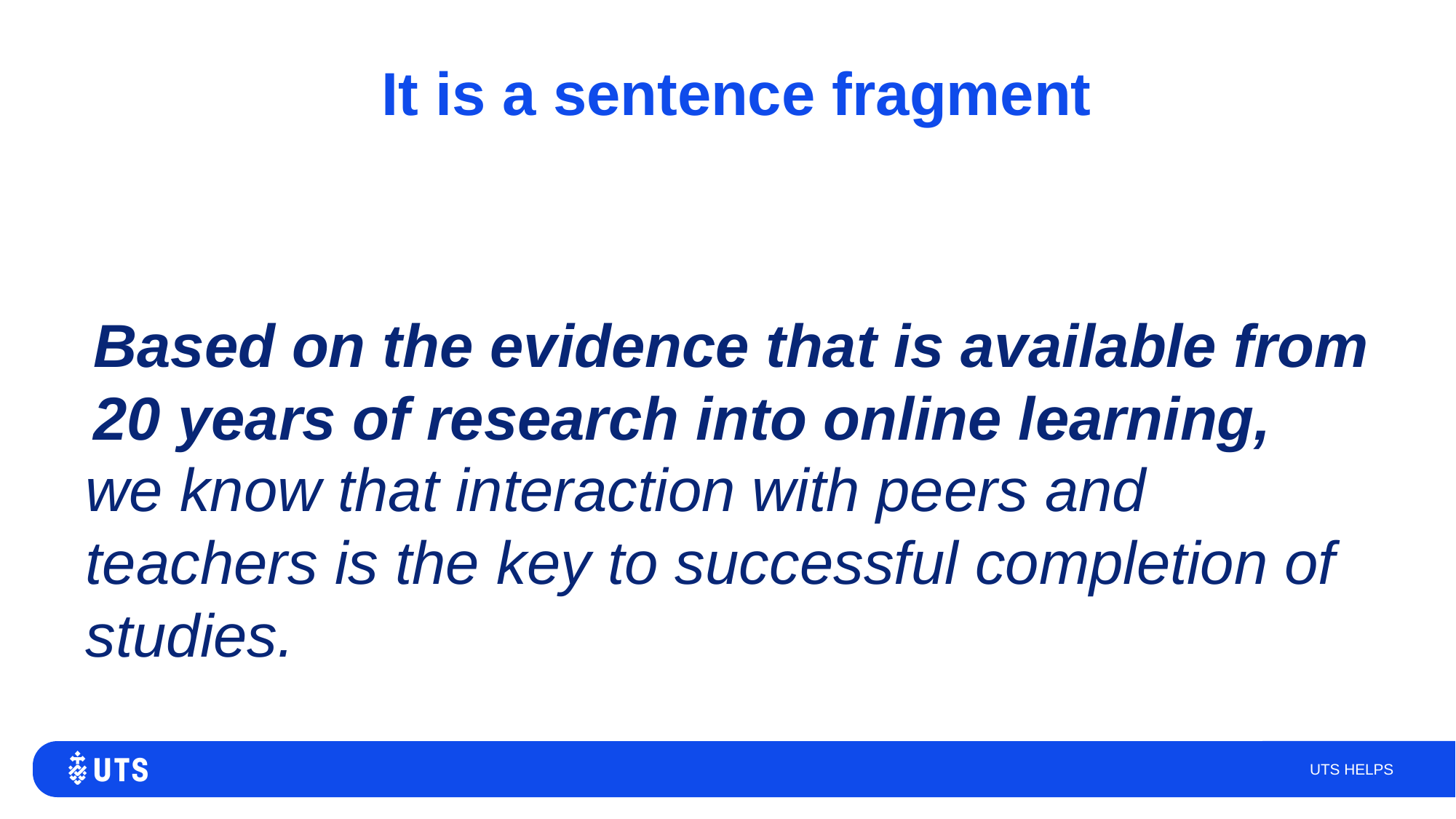

# It is a sentence fragment
Based on the evidence that is available from 20 years of research into online learning,
we know that interaction with peers and teachers is the key to successful completion of studies.

UTS HELPS